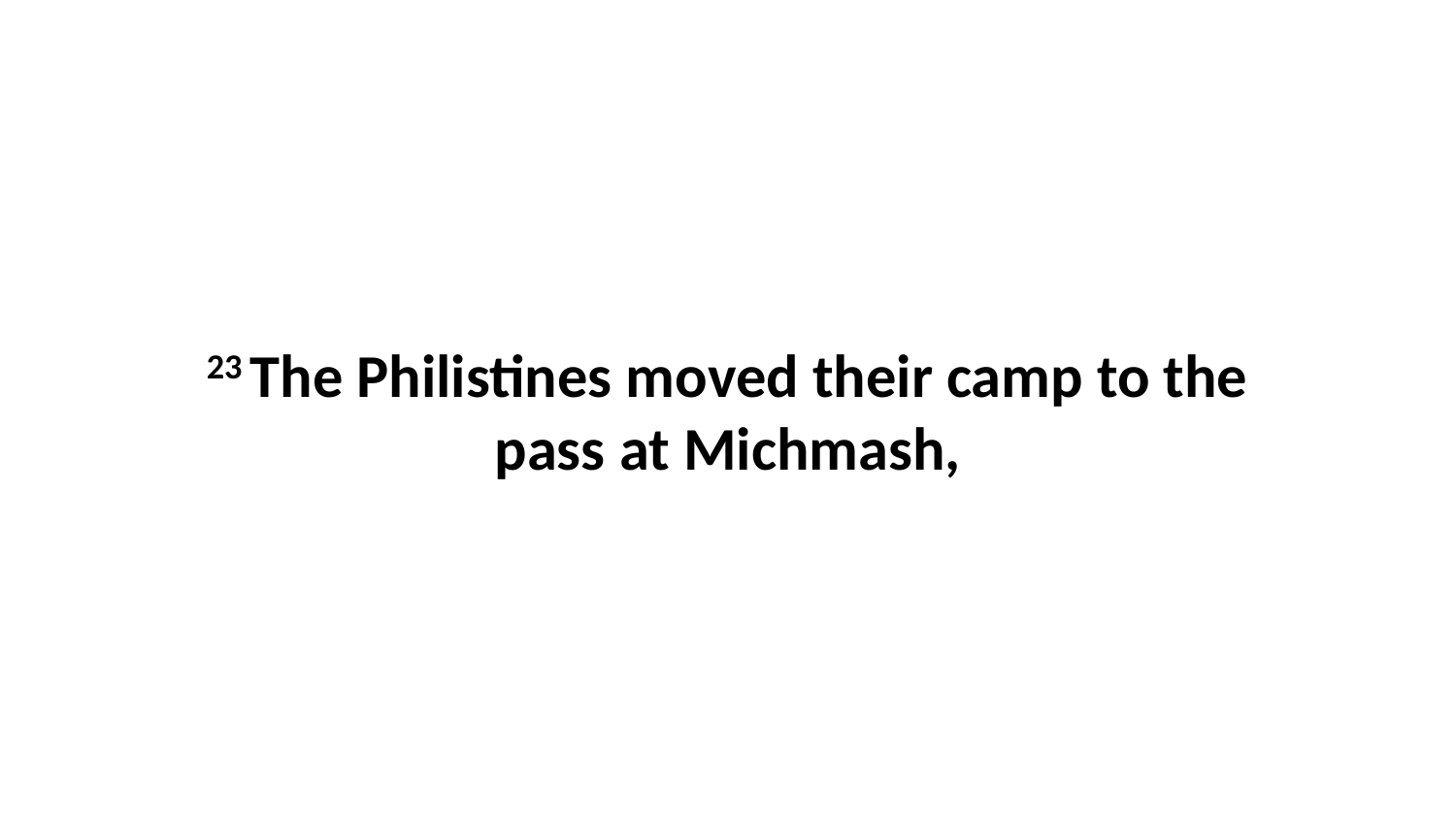

23 The Philistines moved their camp to the pass at Michmash,